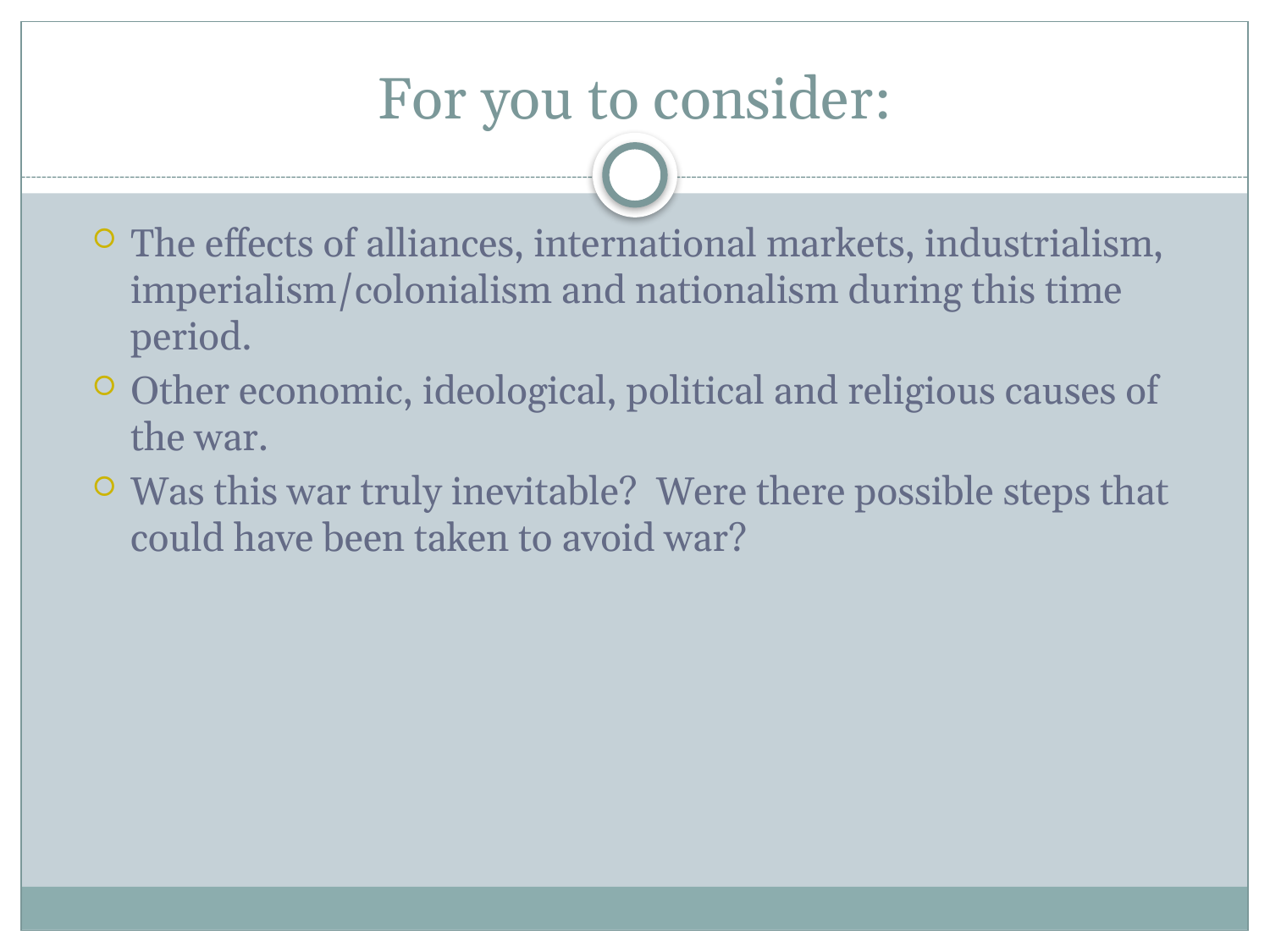

# For you to consider:
The effects of alliances, international markets, industrialism, imperialism/colonialism and nationalism during this time period.
Other economic, ideological, political and religious causes of the war.
Was this war truly inevitable?  Were there possible steps that could have been taken to avoid war?